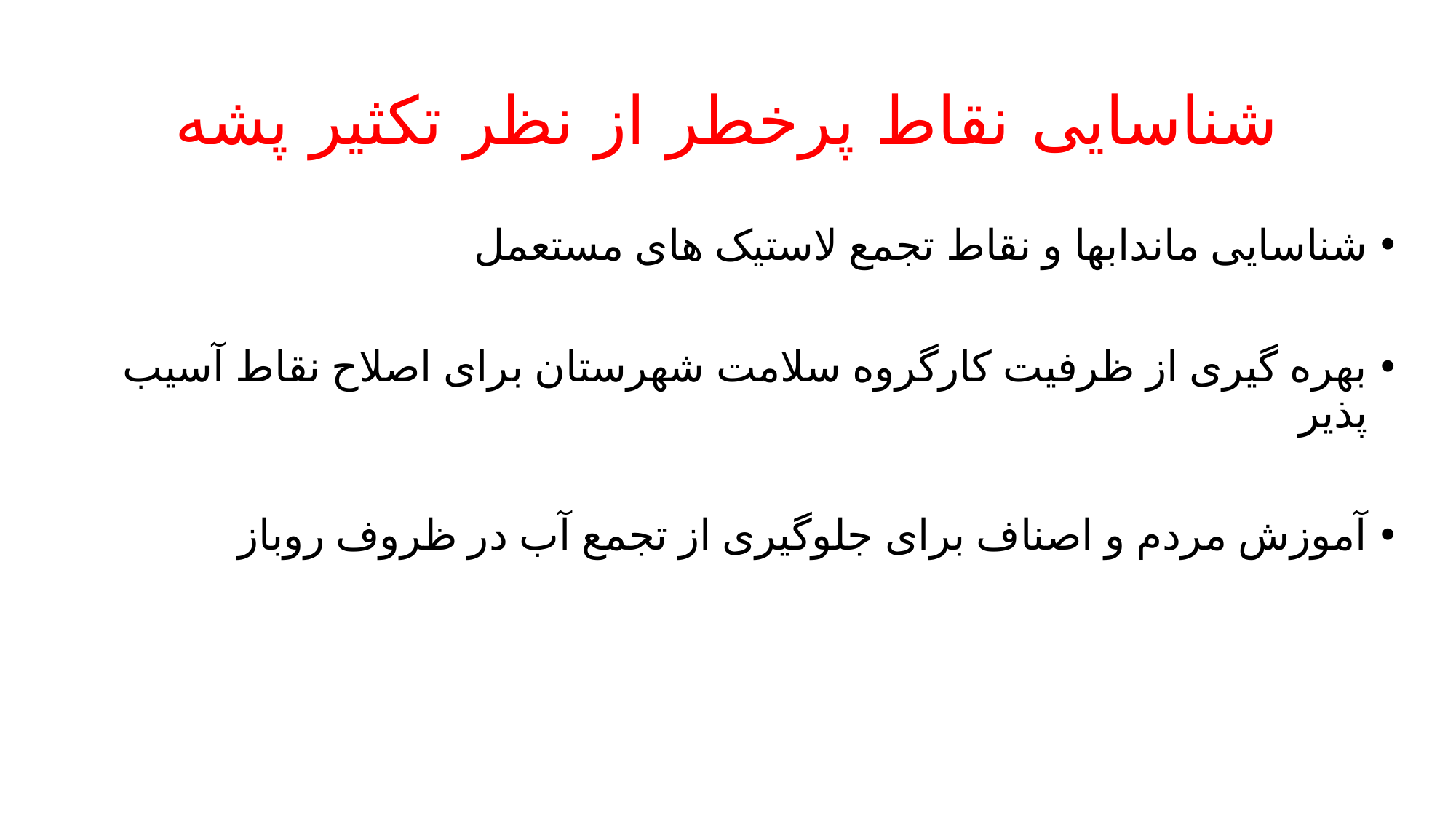

# شناسایی نقاط پرخطر از نظر تکثیر پشه
شناسایی ماندابها و نقاط تجمع لاستیک های مستعمل

بهره گیری از ظرفیت کارگروه سلامت شهرستان برای اصلاح نقاط آسیب پذیر

آموزش مردم و اصناف برای جلوگیری از تجمع آب در ظروف روباز